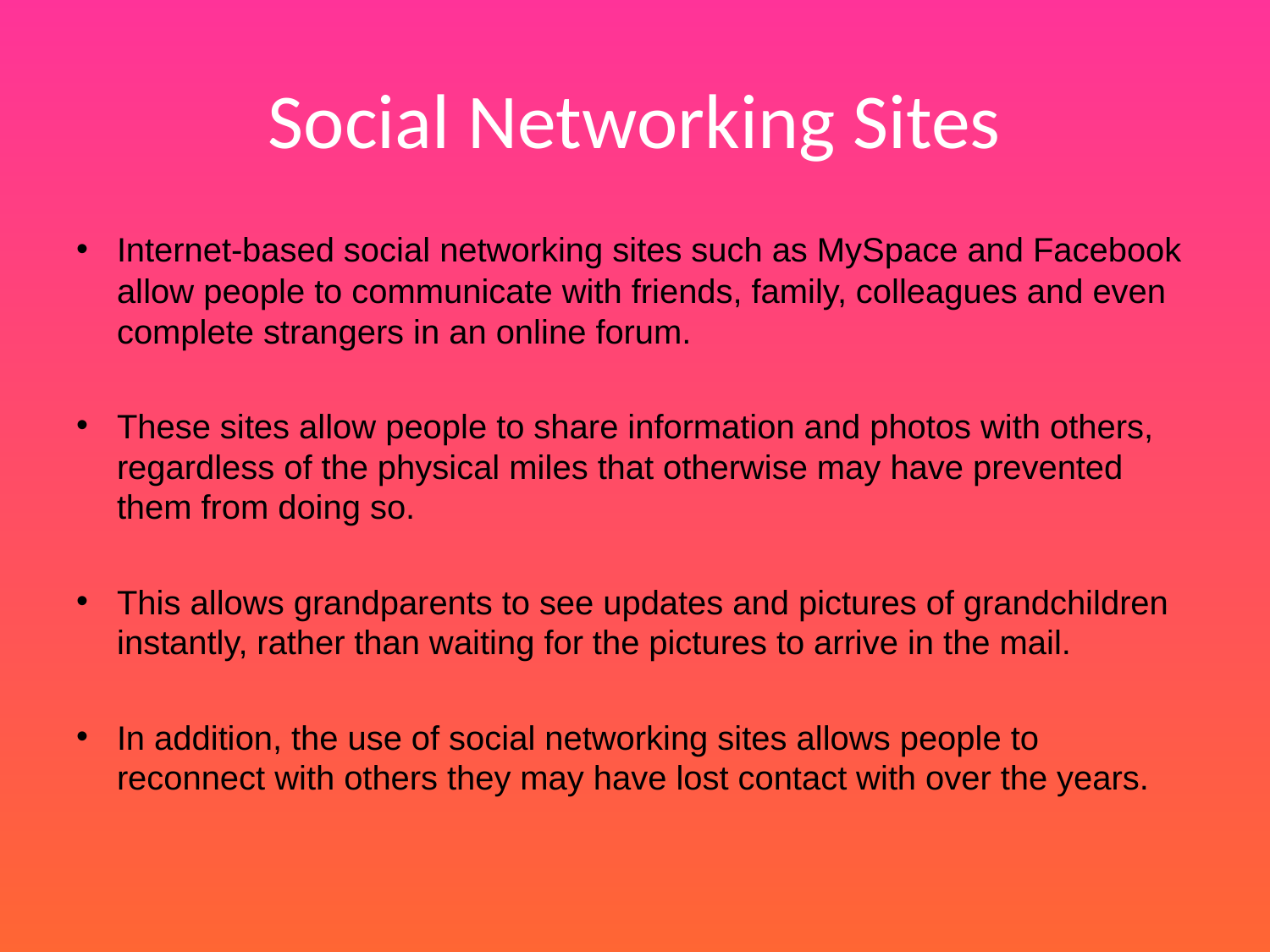

# Social Networking Sites
Internet-based social networking sites such as MySpace and Facebook allow people to communicate with friends, family, colleagues and even complete strangers in an online forum.

These sites allow people to share information and photos with others, regardless of the physical miles that otherwise may have prevented them from doing so.

This allows grandparents to see updates and pictures of grandchildren instantly, rather than waiting for the pictures to arrive in the mail.

In addition, the use of social networking sites allows people to reconnect with others they may have lost contact with over the years.